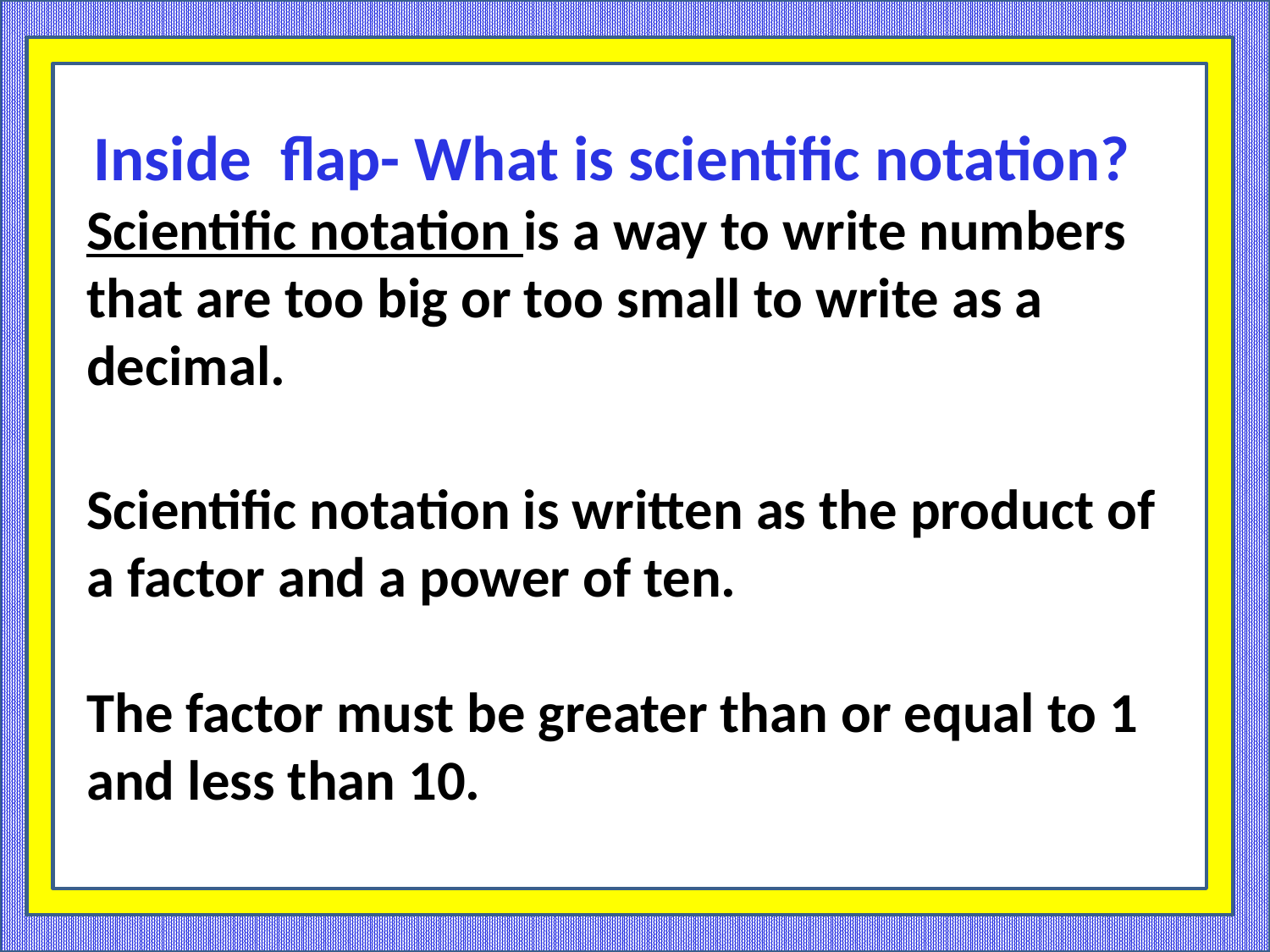

Scientific notation is written as the product of a
factor and a power of ten.
 Inside  flap- What is scientific notation?
Scientific notation is a way to write numbers that are too big or too small to write as a decimal.

Scientific notation is written as the product of a factor and a power of ten.

The factor must be greater than or equal to 1 and less than 10.